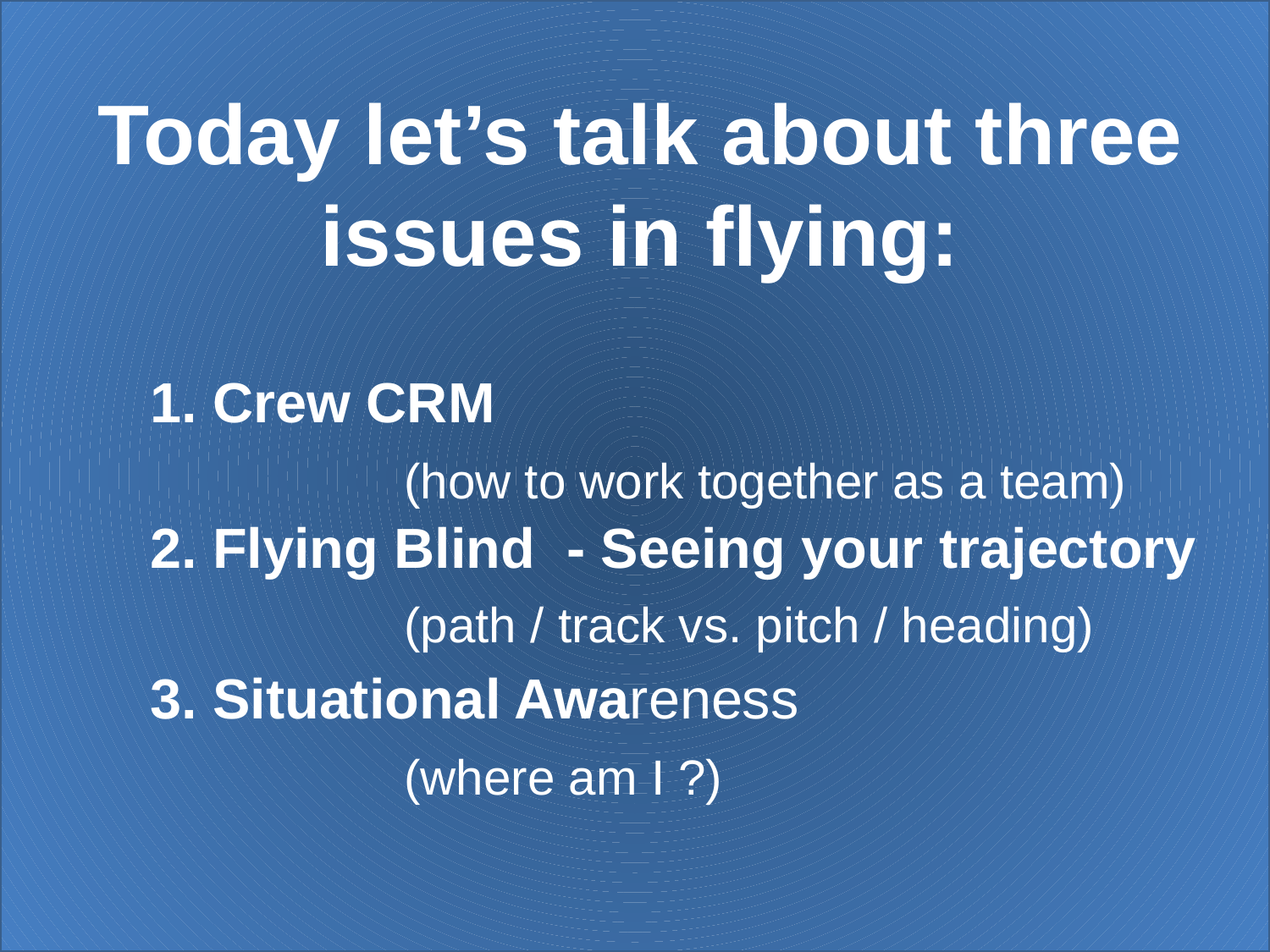

Today let’s talk about three issues in flying:

	1. Crew CRM
			(how to work together as a team)
	2. Flying Blind  - Seeing your trajectory
			(path / track vs. pitch / heading)
	3. Situational Awareness
			(where am I ?)